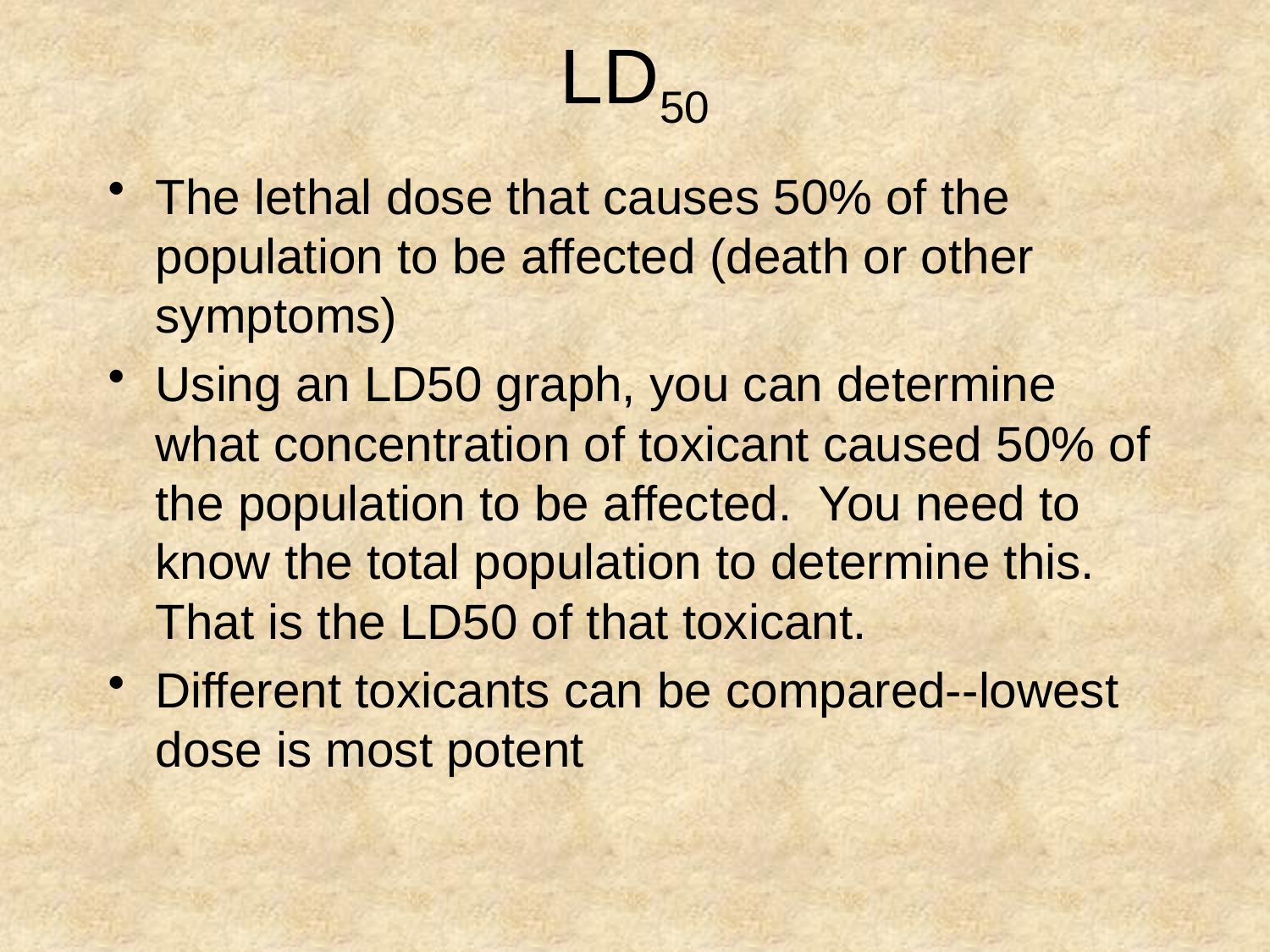

# LD50
The lethal dose that causes 50% of the population to be affected (death or other symptoms)
Using an LD50 graph, you can determine what concentration of toxicant caused 50% of the population to be affected.  You need to know the total population to determine this.  That is the LD50 of that toxicant.
Different toxicants can be compared--lowest dose is most potent